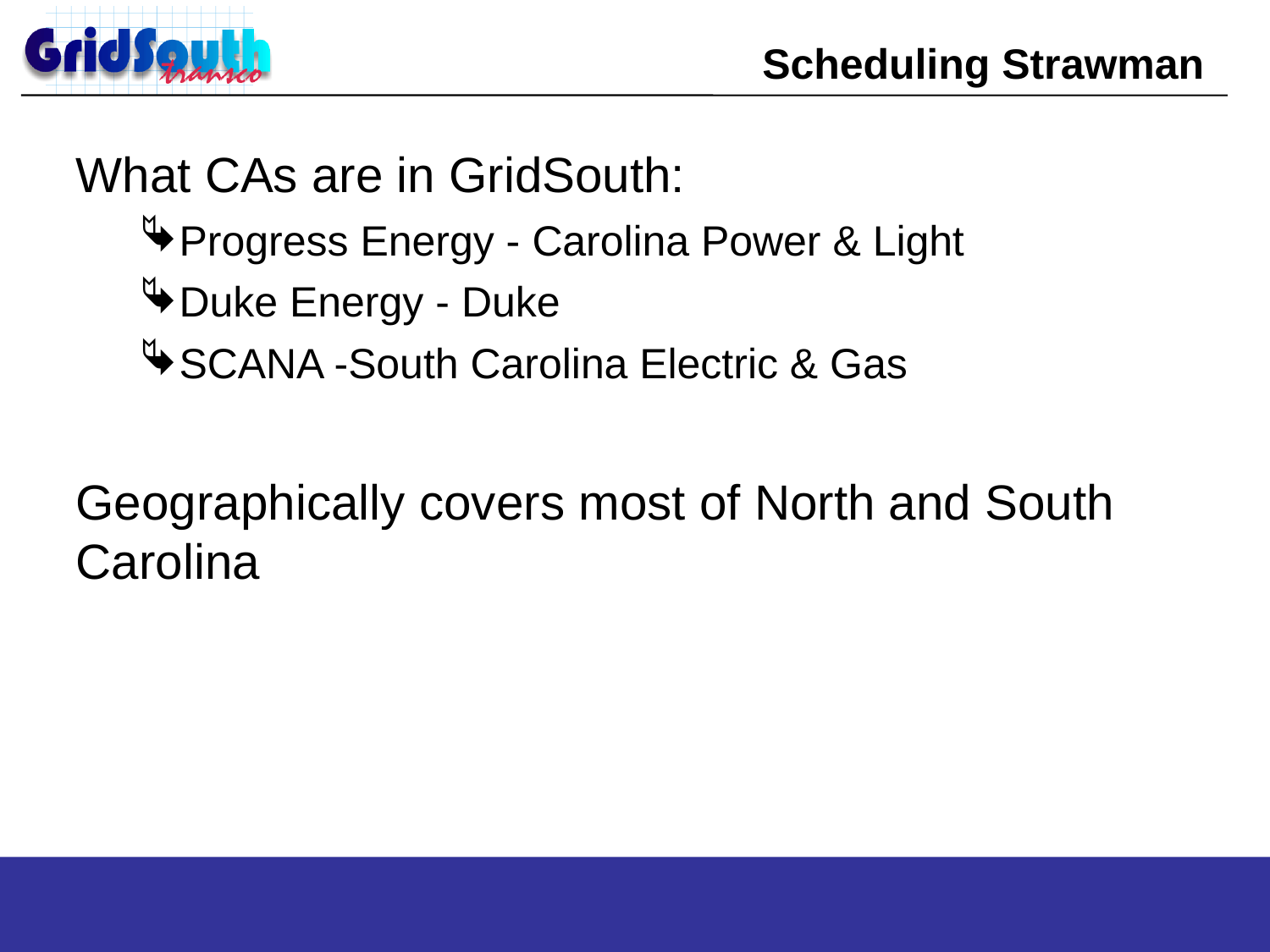

# Scheduling Strawman
What CAs are in GridSouth:
Progress Energy - Carolina Power & Light
Duke Energy - Duke
SCANA -South Carolina Electric & Gas

Geographically covers most of North and South Carolina